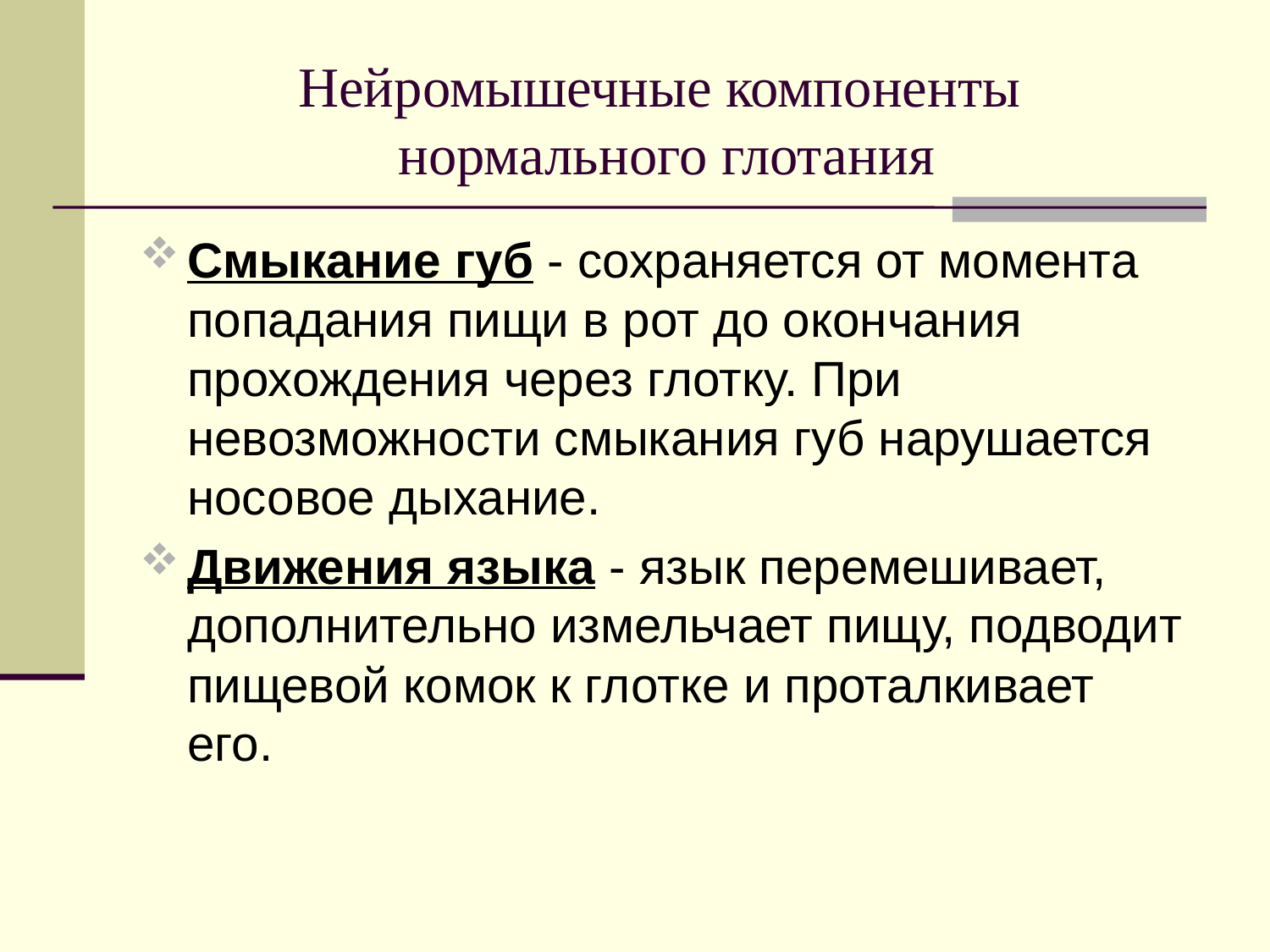

# Нейромышечные компоненты нормального глотания
Смыкание губ - сохраняется от момента попадания пищи в рот до окончания прохождения через глотку. При невозможности смыкания губ нарушается носовое дыхание.
Движения языка - язык перемешивает, дополнительно измельчает пищу, подводит пищевой комок к глотке и проталкивает его.